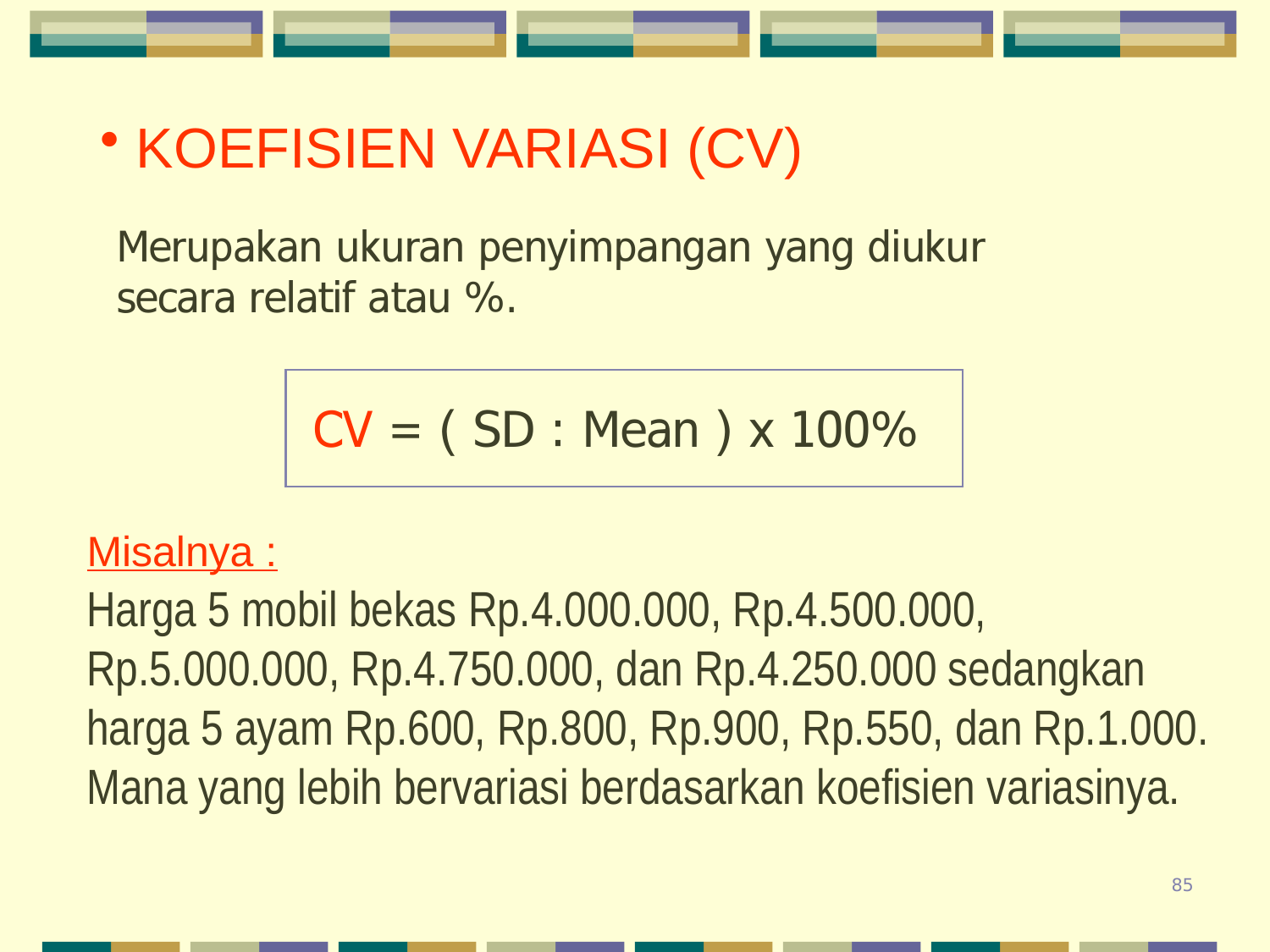

KOEFISIEN VARIASI (CV)
Merupakan ukuran penyimpangan yang diukur secara relatif atau %.

 CV = ( SD : Mean ) x 100%

Misalnya :
Harga 5 mobil bekas Rp.4.000.000, Rp.4.500.000, Rp.5.000.000, Rp.4.750.000, dan Rp.4.250.000 sedangkan harga 5 ayam Rp.600, Rp.800, Rp.900, Rp.550, dan Rp.1.000. Mana yang lebih bervariasi berdasarkan koefisien variasinya.
85